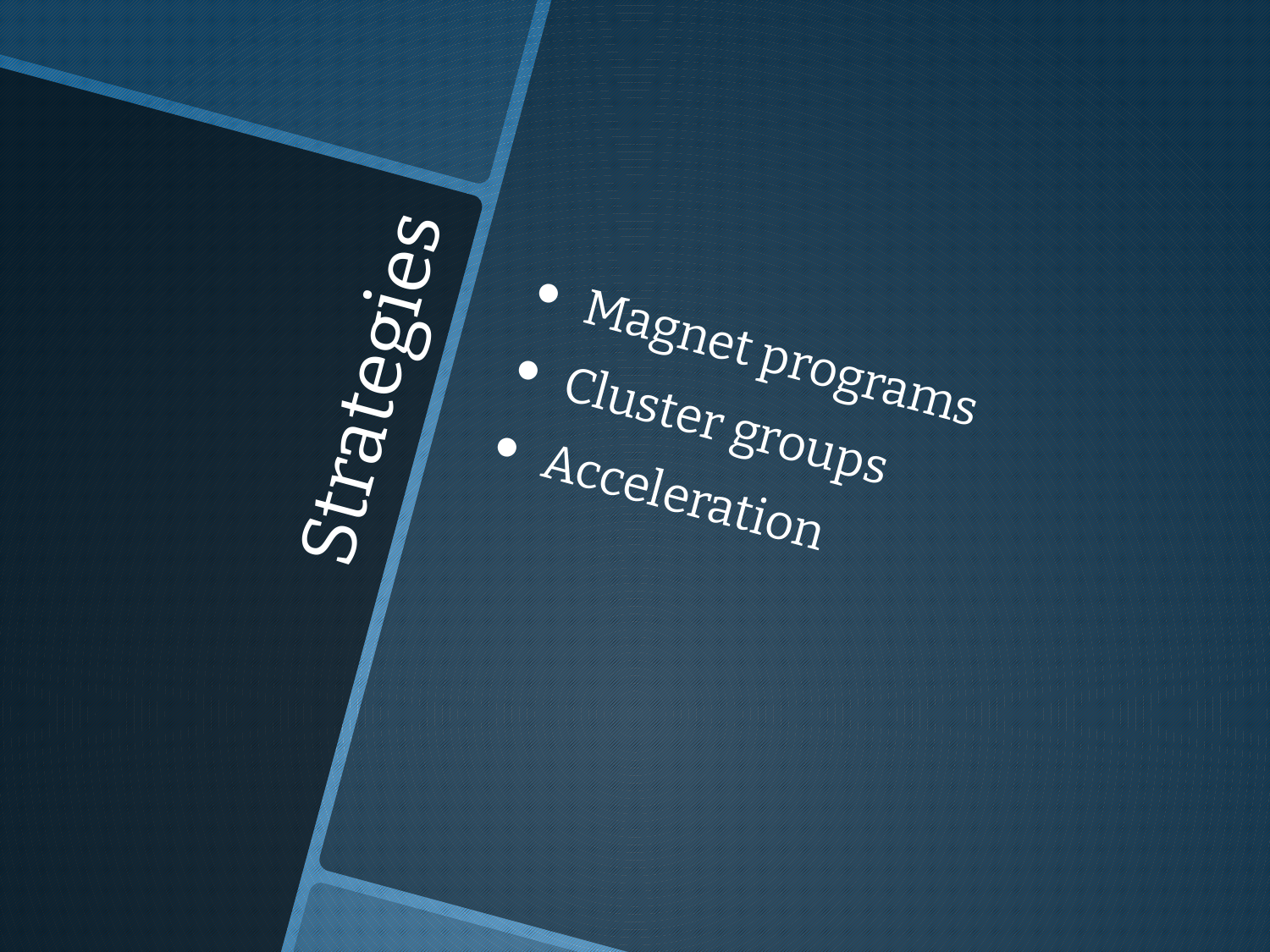

Magnet programs
Cluster groups
Acceleration

# Strategies